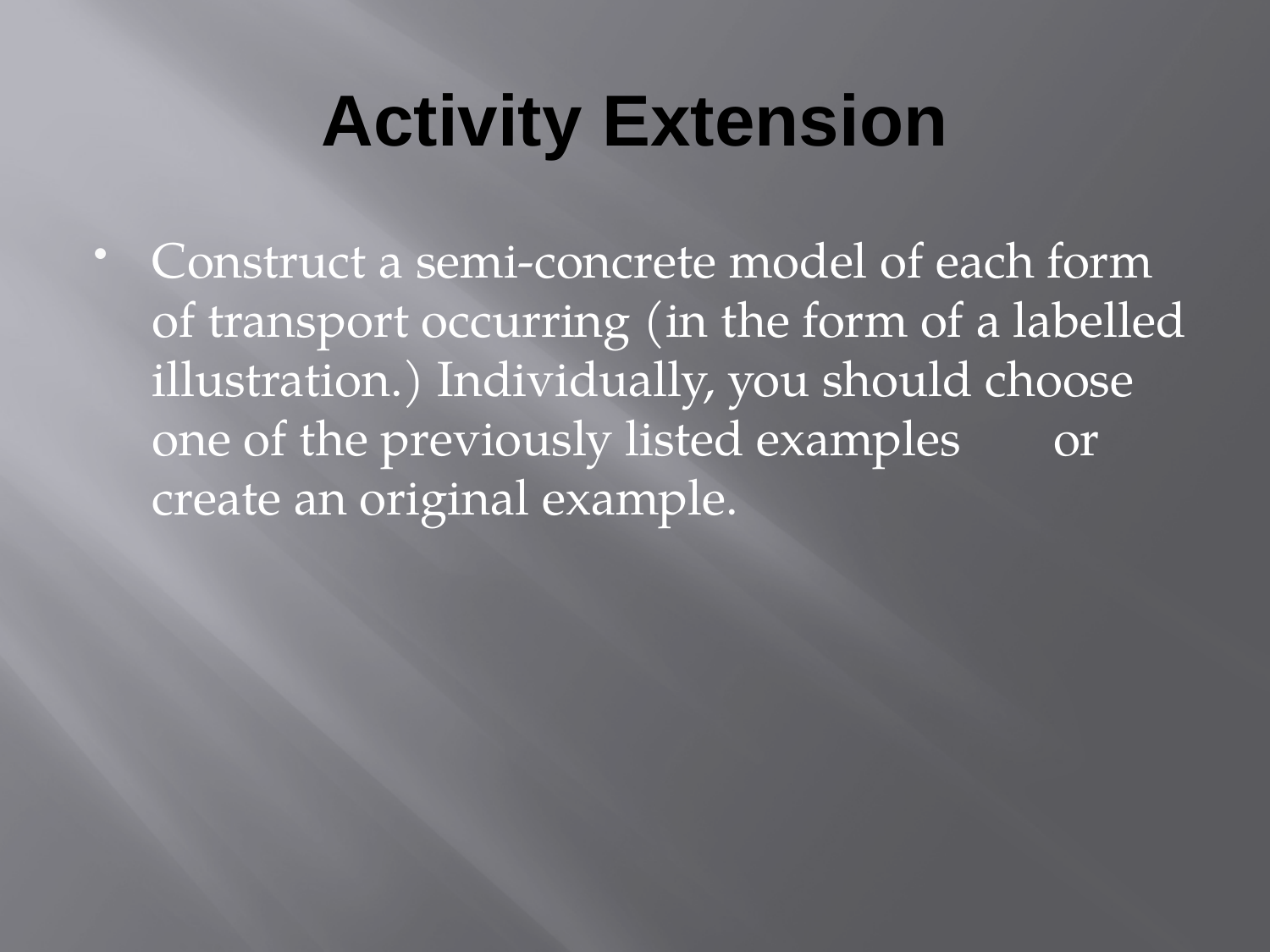

# Activity Extension
Construct a semi-concrete model of each form of transport occurring (in the form of a labelled illustration.) Individually, you should choose one of the previously listed examples	 or create an original example.